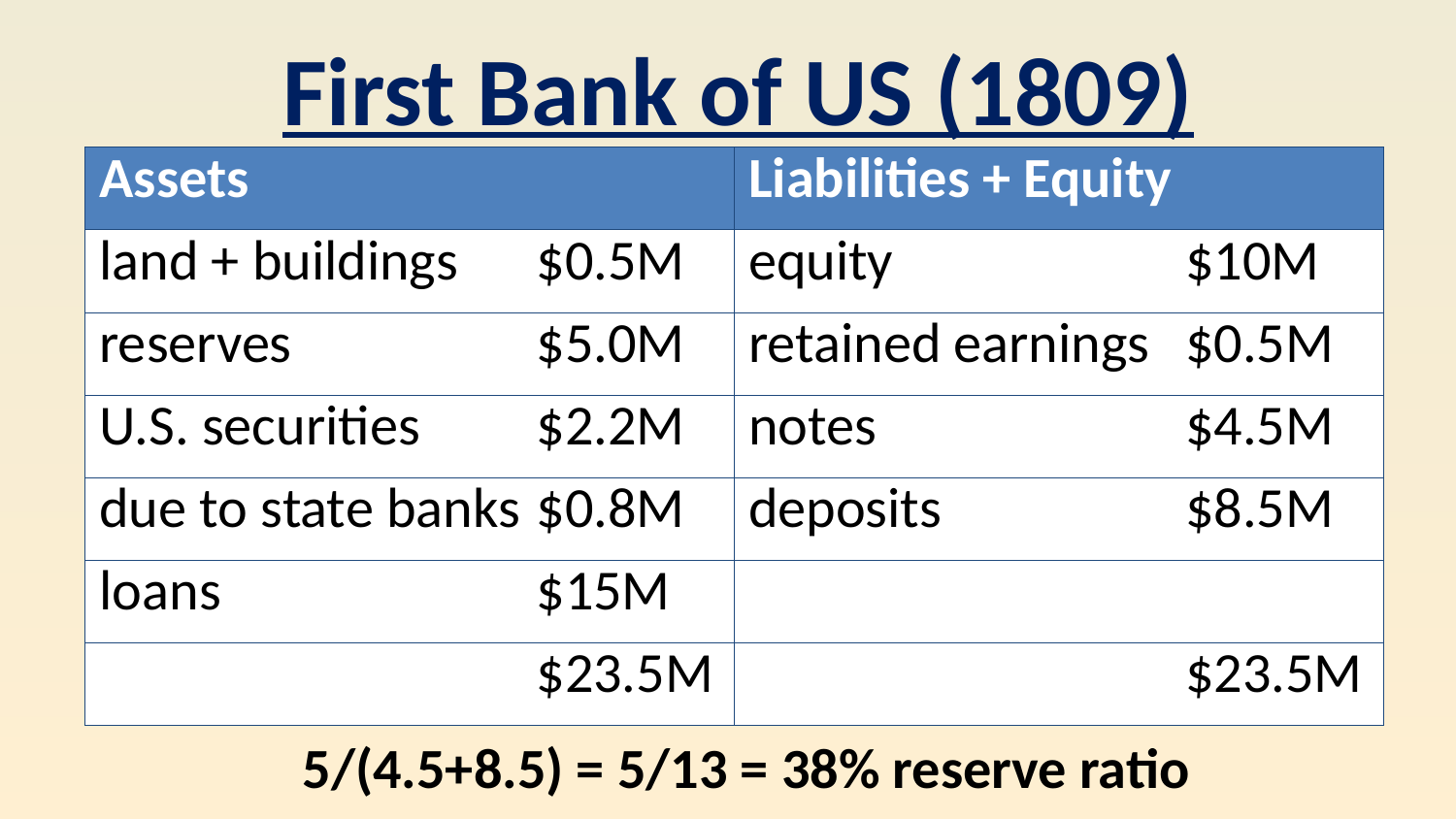

First Bank of US (1809)
| Assets | Liabilities + Equity |
| --- | --- |
| land + buildings $0.5M | equity $10M |
| reserves $5.0M | retained earnings $0.5M |
| U.S. securities $2.2M | notes $4.5M |
| due to state banks $0.8M | deposits $8.5M |
| loans $15M |  |
| $23.5M | $23.5M |
5/(4.5+8.5) = 5/13 = 38% reserve ratio